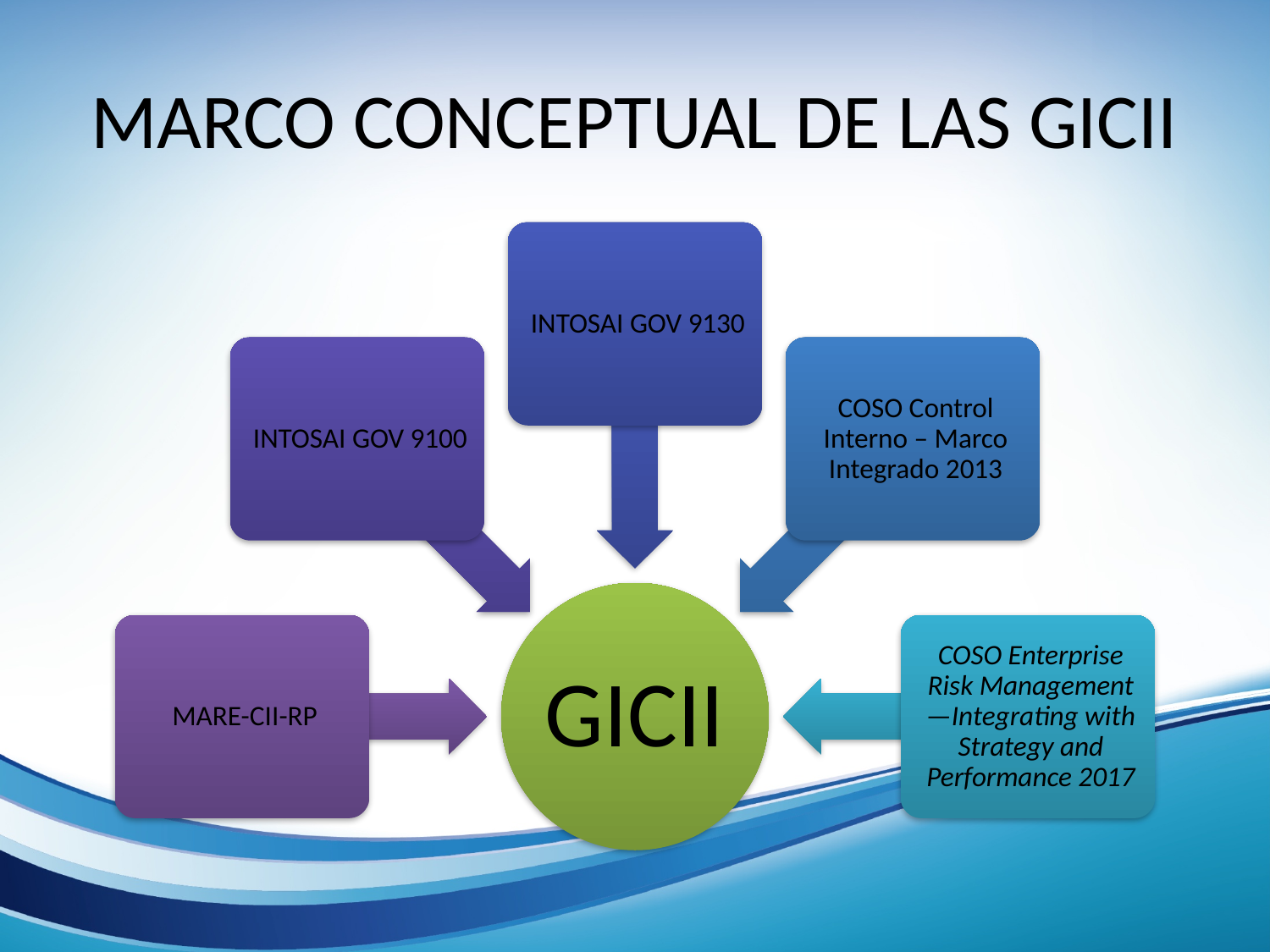

# MARCO CONCEPTUAL DE LAS GICII
GICII
MARE-CII-RP
INTOSAI GOV 9100
INTOSAI GOV 9130
COSO Control Interno – Marco Integrado 2013
COSO Enterprise Risk Management—Integrating with Strategy and Performance 2017